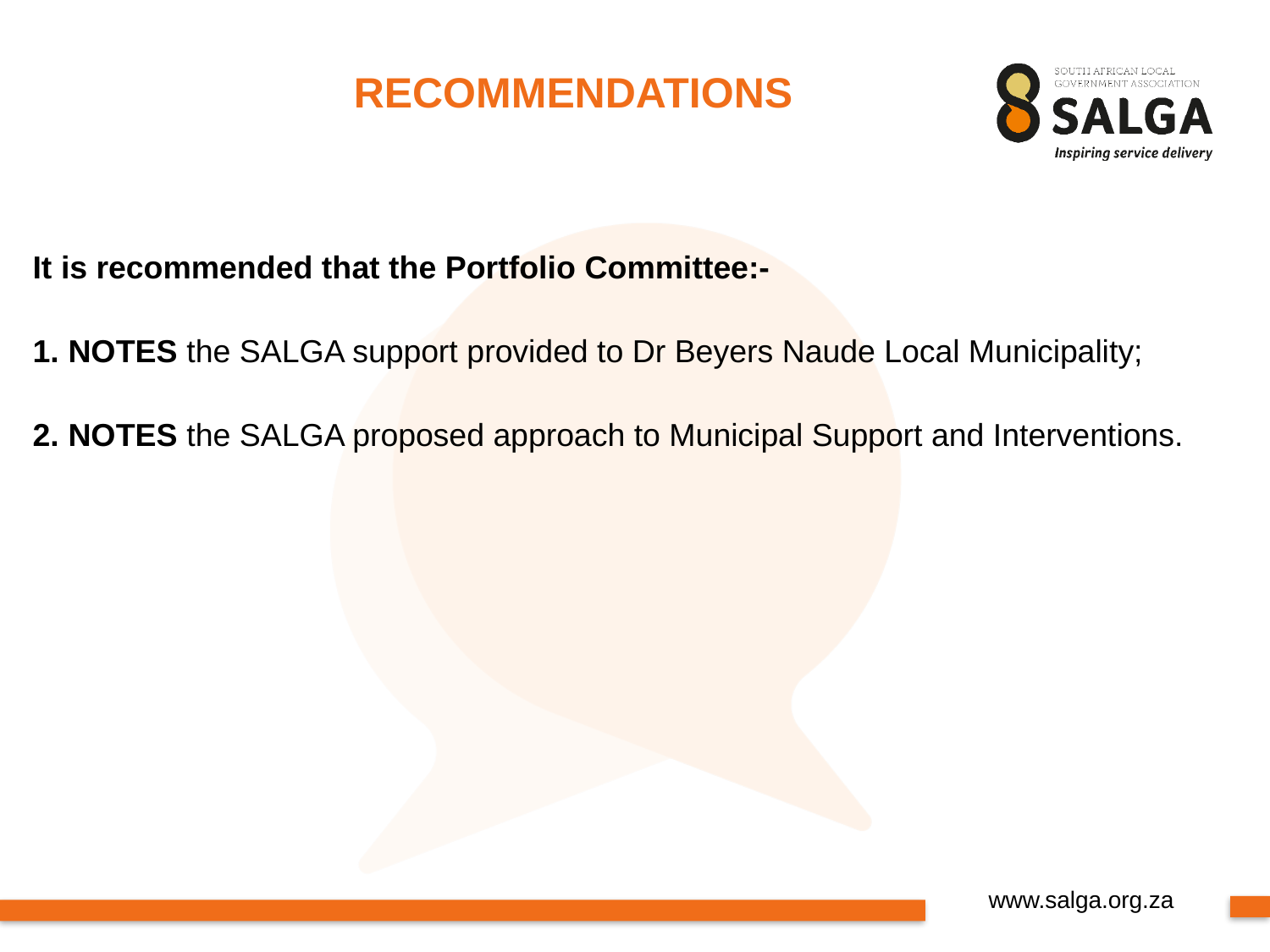

# RECOMMENDATIONS
It is recommended that the Portfolio Committee:-

NOTES the SALGA support provided to Dr Beyers Naude Local Municipality;

NOTES the SALGA proposed approach to Municipal Support and Interventions.